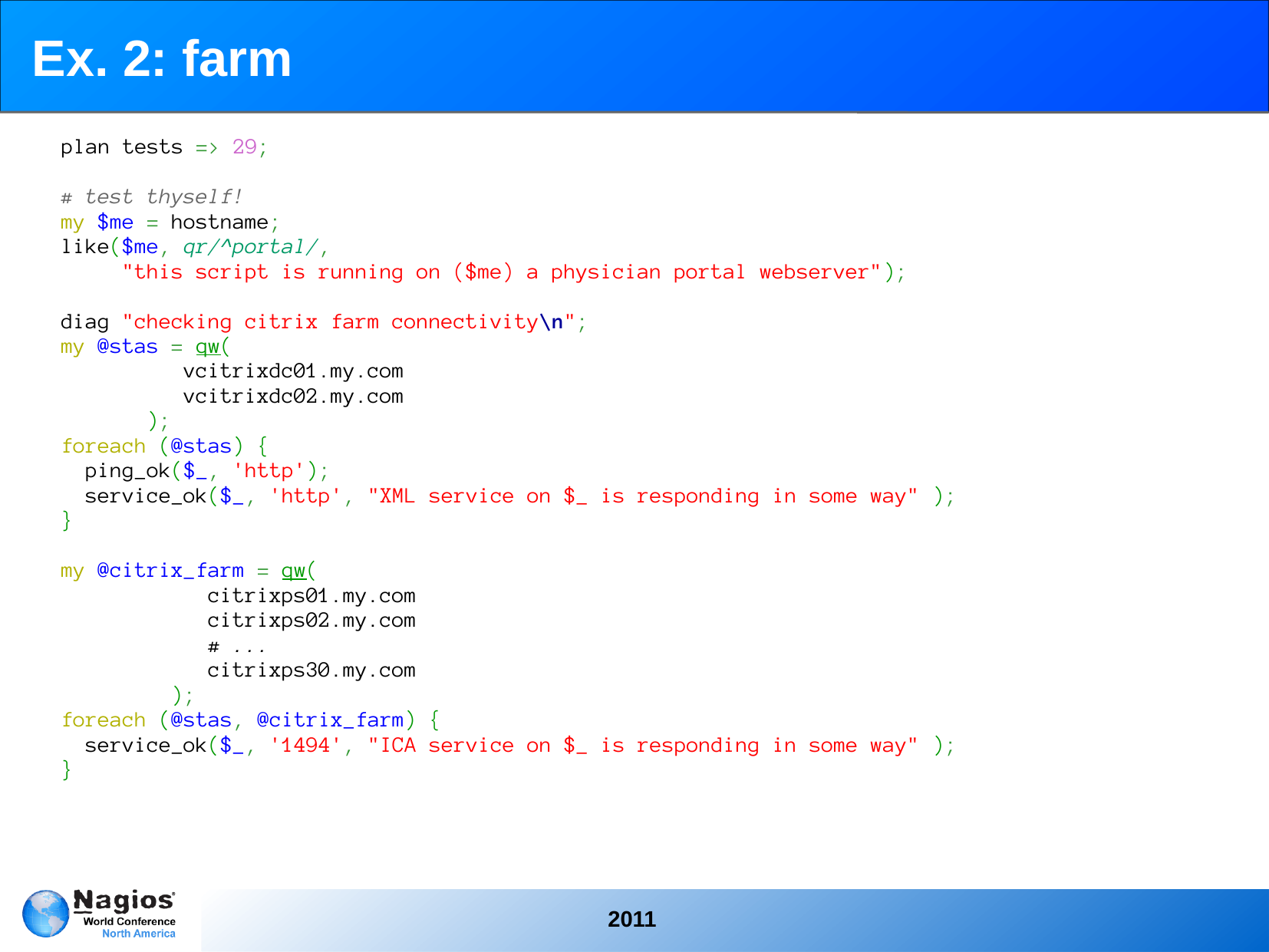

# Ex. 2: farm
 plan tests => 29;
# test thyself!
my $me = hostname;
like($me, qr/^portal/,
     "this script is running on ($me) a physician portal webserver");
diag "checking citrix farm connectivity\n";
my @stas = qw(
          vcitrixdc01.my.com
          vcitrixdc02.my.com
       );
foreach (@stas) {
  ping_ok($_, 'http');
  service_ok($_, 'http', "XML service on $_ is responding in some way" );
}
my @citrix_farm = qw(
            citrixps01.my.com
            citrixps02.my.com
            # ...
            citrixps30.my.com
         );
foreach (@stas, @citrix_farm) {
  service_ok($_, '1494', "ICA service on $_ is responding in some way" );
}

2011